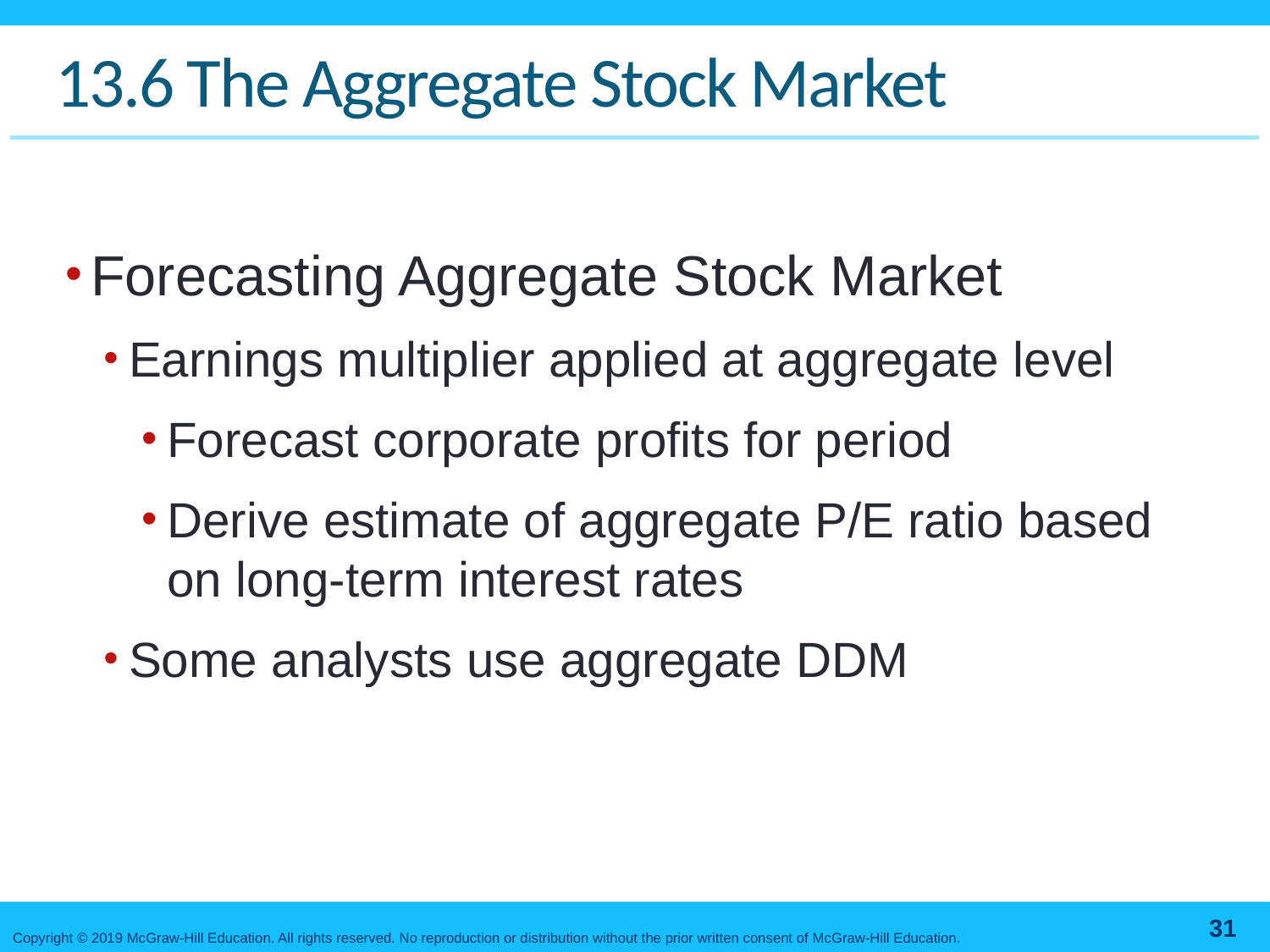

# 13.6 The Aggregate Stock Market
Forecasting Aggregate Stock Market
Earnings multiplier applied at aggregate level
Forecast corporate profits for period
Derive estimate of aggregate P/E ratio based on long-term interest rates
Some analysts use aggregate DDM